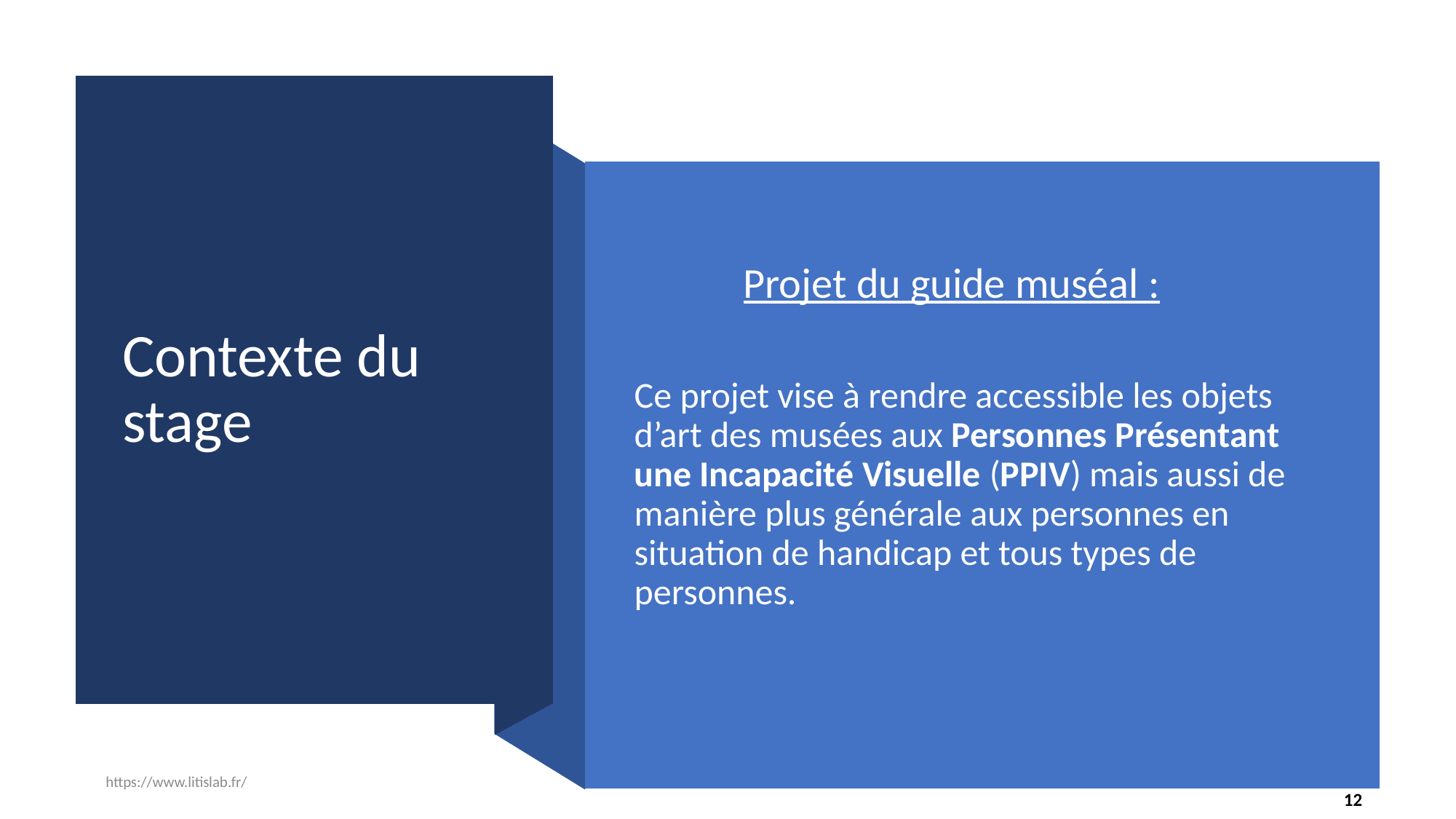

# Contexte du stage

	Projet du guide muséal :

Ce projet vise à rendre accessible les objets d’art des musées aux Personnes Présentant une Incapacité Visuelle (PPIV) mais aussi de manière plus générale aux personnes en situation de handicap et tous types de personnes.

https://www.litislab.fr/
12